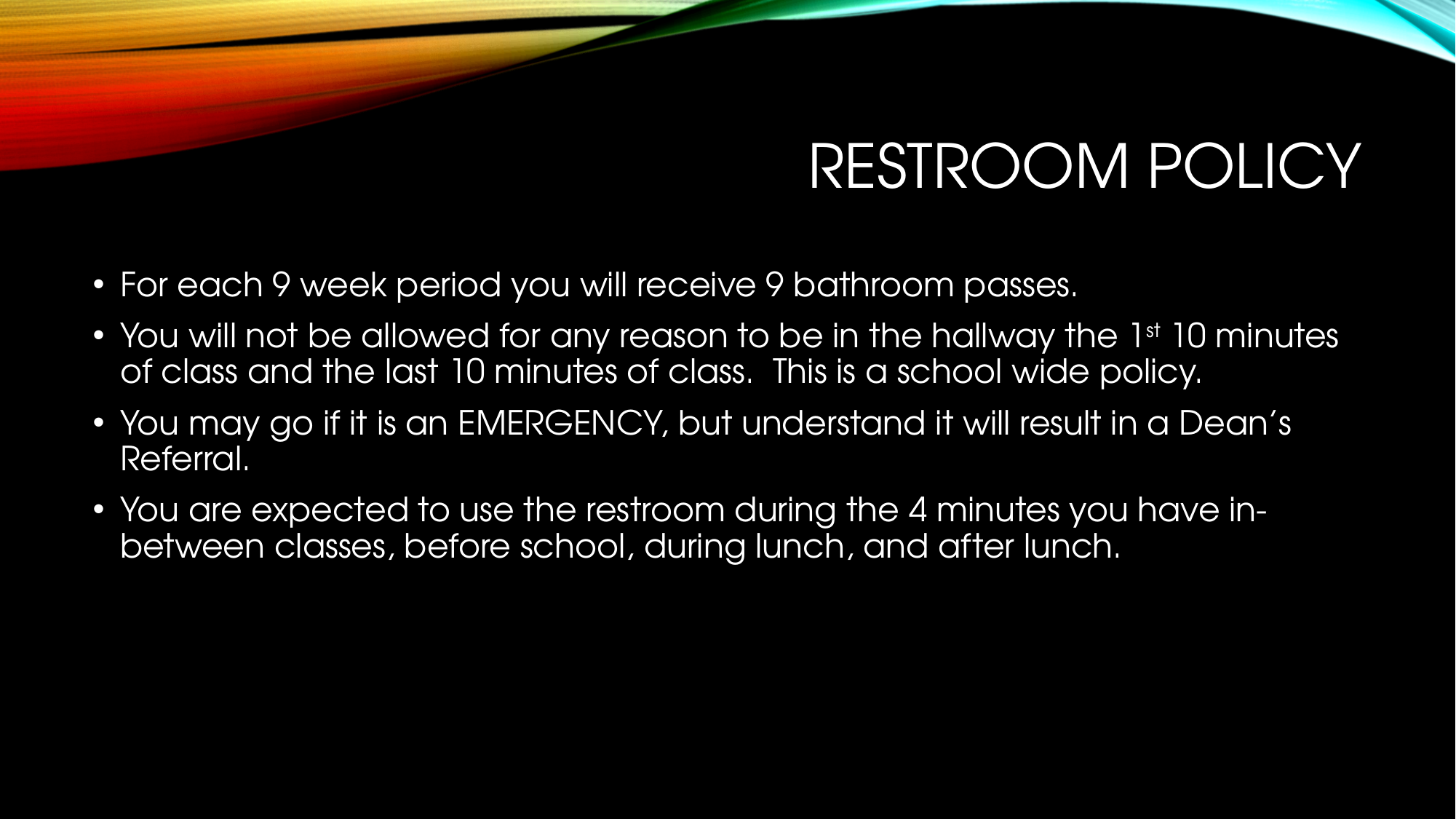

# Restroom policy
For each 9 week period you will receive 9 bathroom passes.
You will not be allowed for any reason to be in the hallway the 1st 10 minutes of class and the last 10 minutes of class.  This is a school wide policy.
You may go if it is an EMERGENCY, but understand it will result in a Dean’s Referral.
You are expected to use the restroom during the 4 minutes you have in-between classes, before school, during lunch, and after lunch.